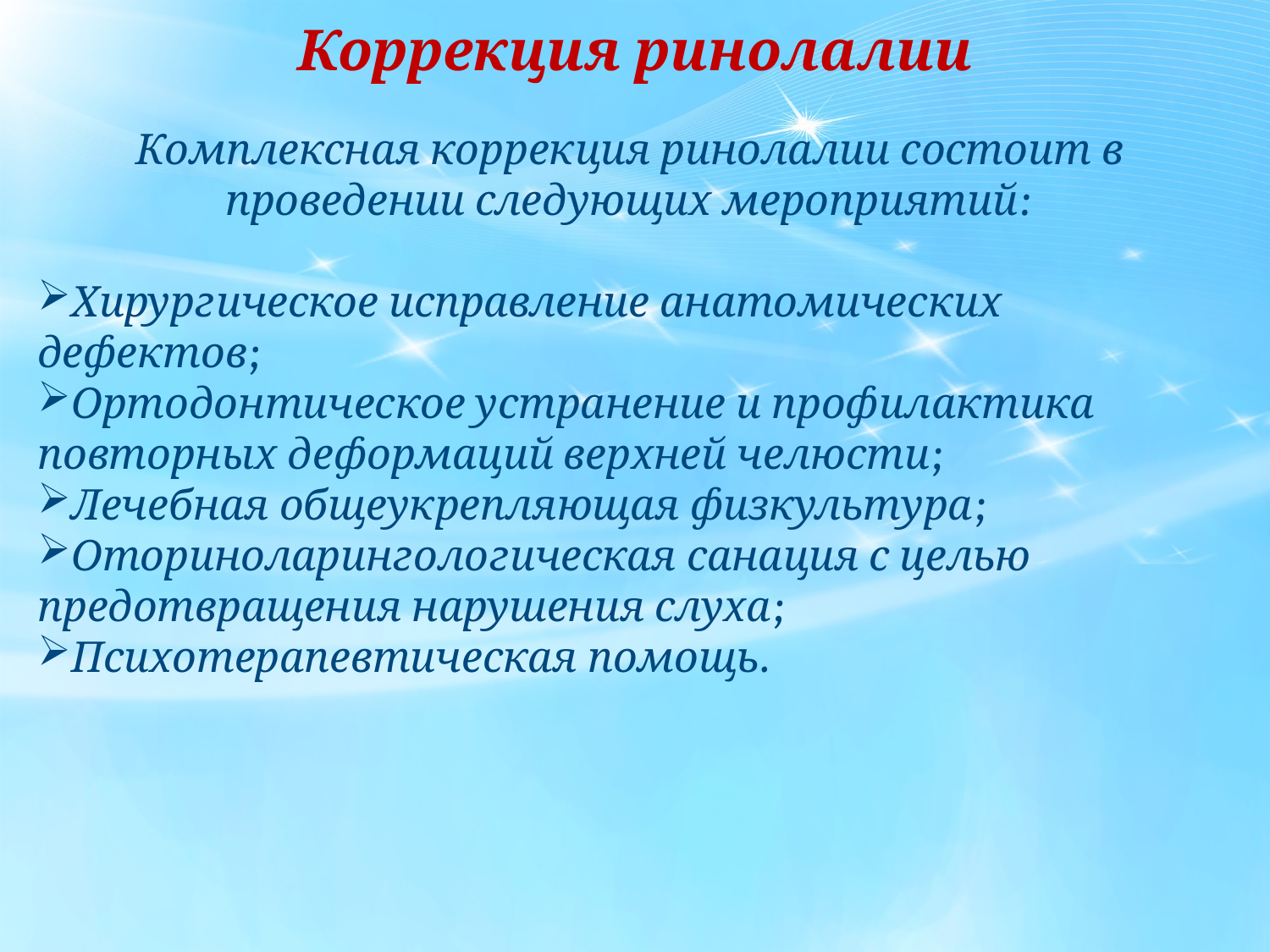

# Коррекция ринолалии
Комплексная коррекция ринолалии состоит в проведении следующих мероприятий:

Хирургическое исправление анатомических дефектов;
Ортодонтическое устранение и профилактика повторных деформаций верхней челюсти;
Лечебная общеукрепляющая физкультура;
Оториноларингологическая санация с целью предотвращения нарушения слуха;
Психотерапевтическая помощь.